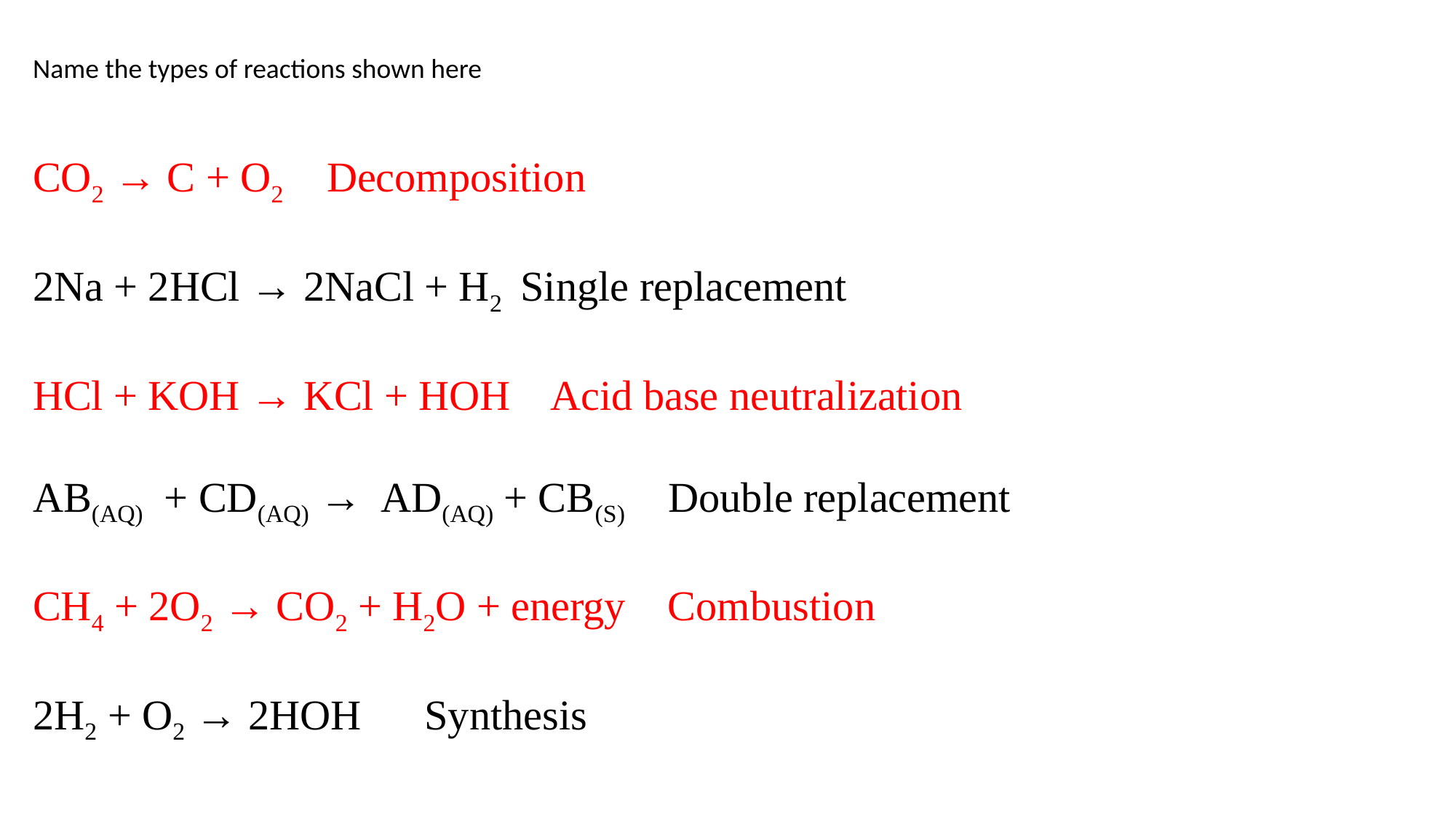

Name the types of reactions shown here

CO2 → C + O2       Decomposition

2Na + 2HCl → 2NaCl + H2   Single replacement

HCl + KOH → KCl + HOH    Acid base neutralization

AB(AQ)  + CD(AQ) →  AD(AQ) + CB(S)       Double replacement

CH4 + 2O2 → CO2 + H2O + energy    Combustion

2H2 + O2 → 2HOH      Synthesis